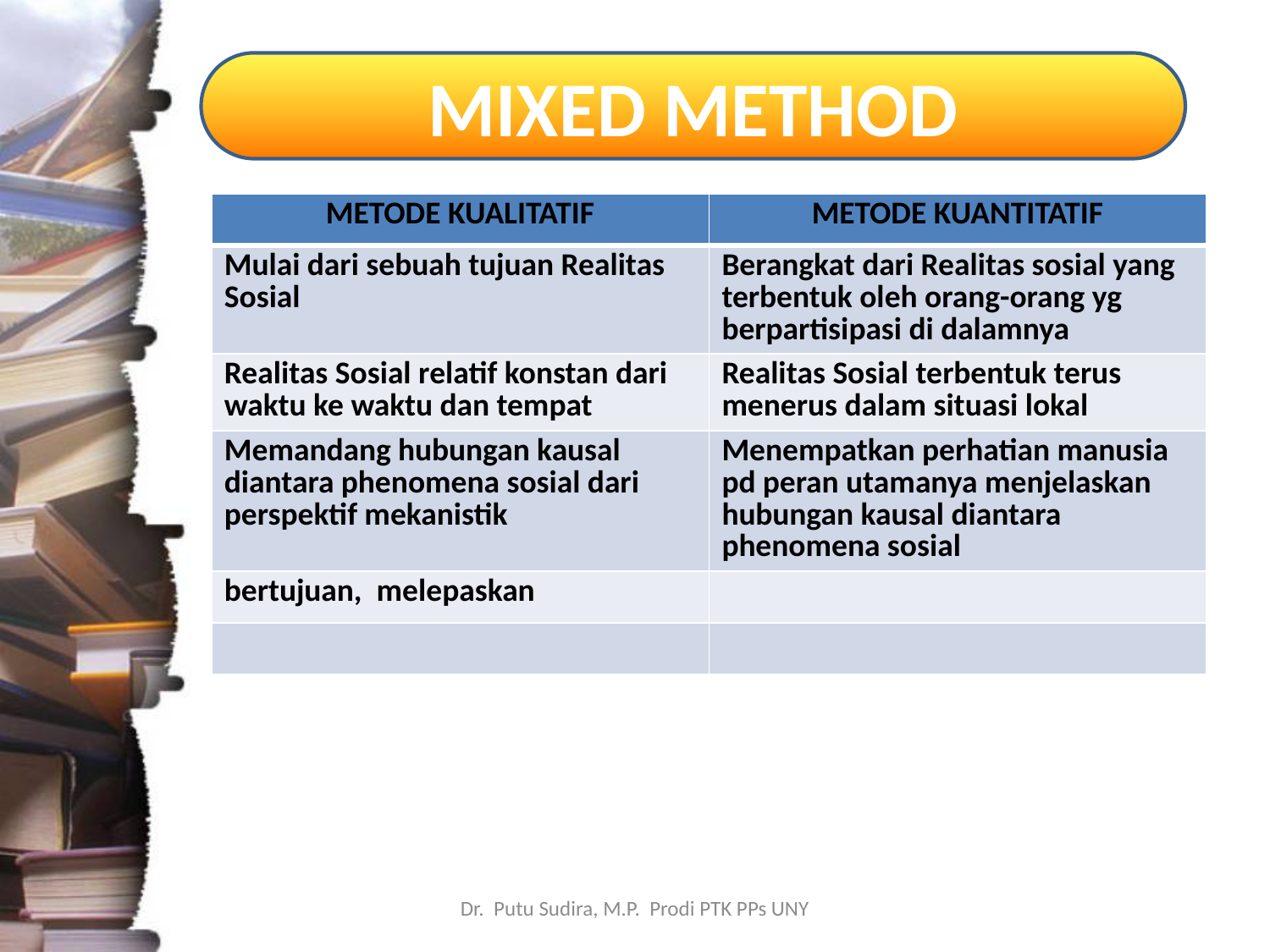

# MIXED METHOD

| METODE KUALITATIF | METODE KUANTITATIF |
| --- | --- |
| Mulai dari sebuah tujuan Realitas Sosial | Berangkat dari Realitas sosial yang terbentuk oleh orang-orang yg berpartisipasi di dalamnya |
| Realitas Sosial relatif konstan dari waktu ke waktu dan tempat | Realitas Sosial terbentuk terus menerus dalam situasi lokal |
| Memandang hubungan kausal diantara phenomena sosial dari perspektif mekanistik | Menempatkan perhatian manusia pd peran utamanya menjelaskan hubungan kausal diantara phenomena sosial |
| bertujuan, melepaskan |  |
|  |  |
Dr.  Putu Sudira, M.P.  Prodi PTK PPs UNY